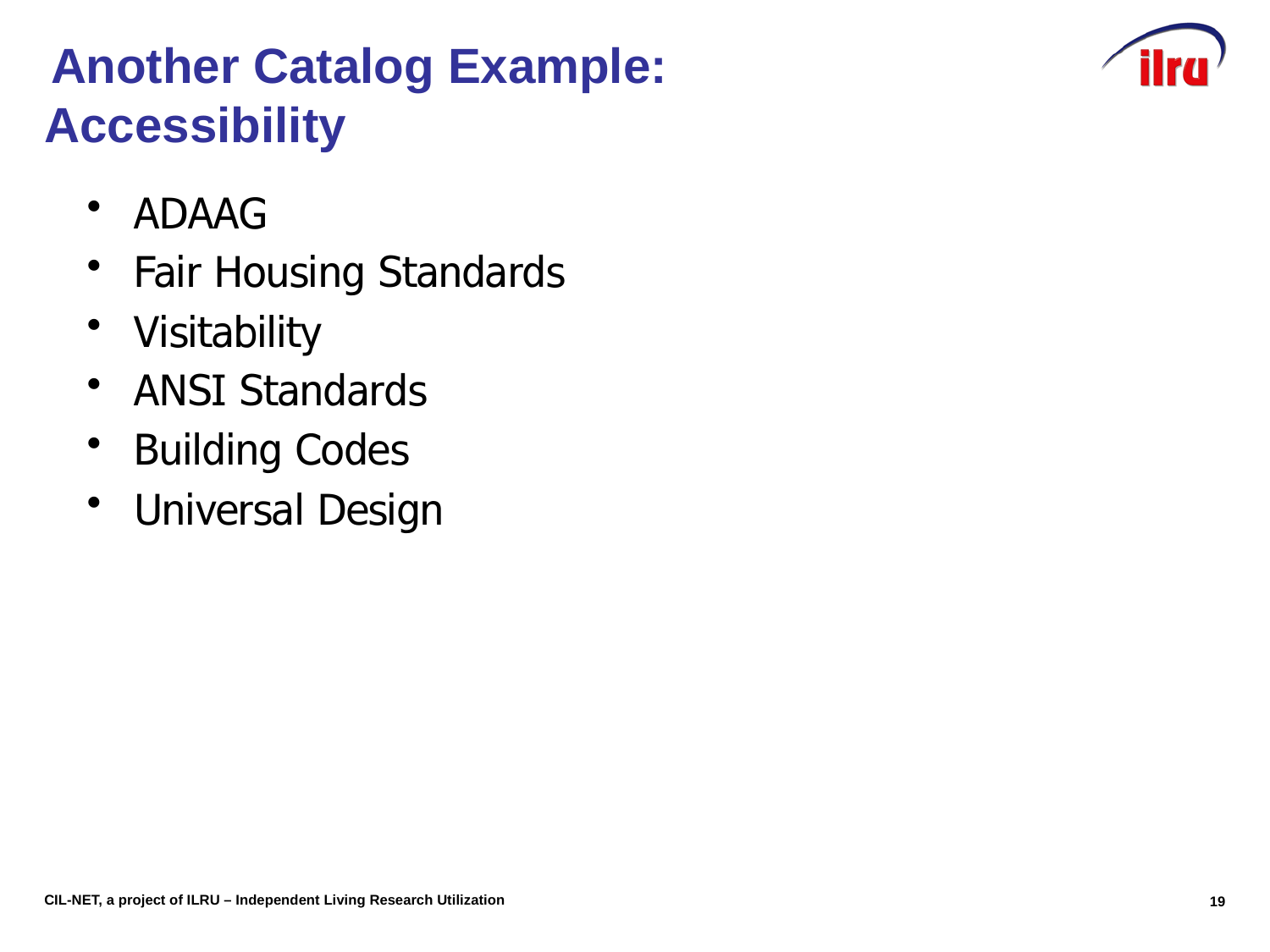

# Slide 19 Another Catalog Example: Accessibility
ADAAG
Fair Housing Standards
Visitability
ANSI Standards
Building Codes
Universal Design
19